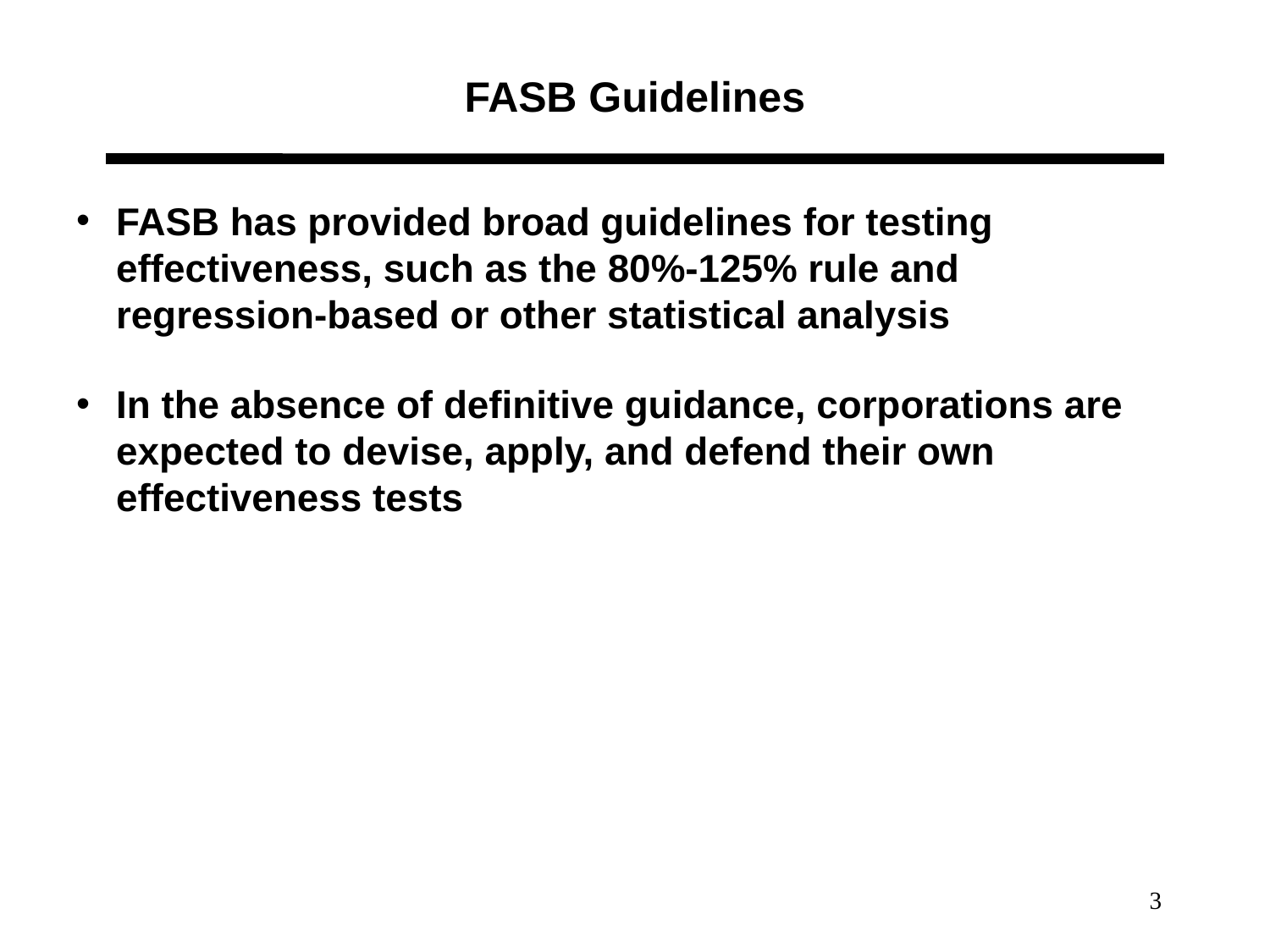

# FASB Guidelines

FASB has provided broad guidelines for testing effectiveness, such as the 80%-125% rule and
regression-based or other statistical analysis
In the absence of definitive guidance, corporations are expected to devise, apply, and defend their own effectiveness tests
3